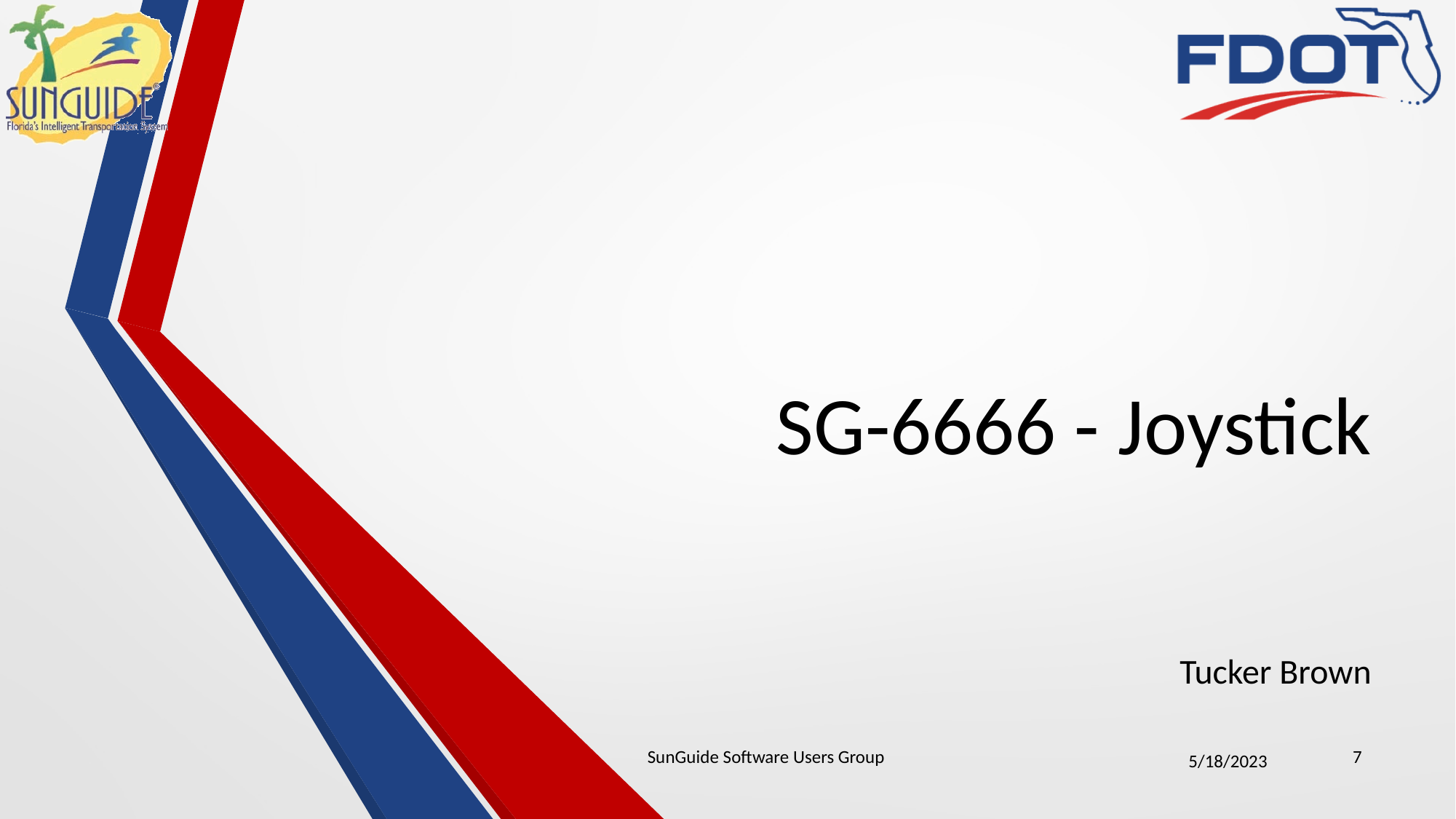

# SG-6666 - Joystick

Tucker Brown
SunGuide Software Users Group
7
5/18/2023